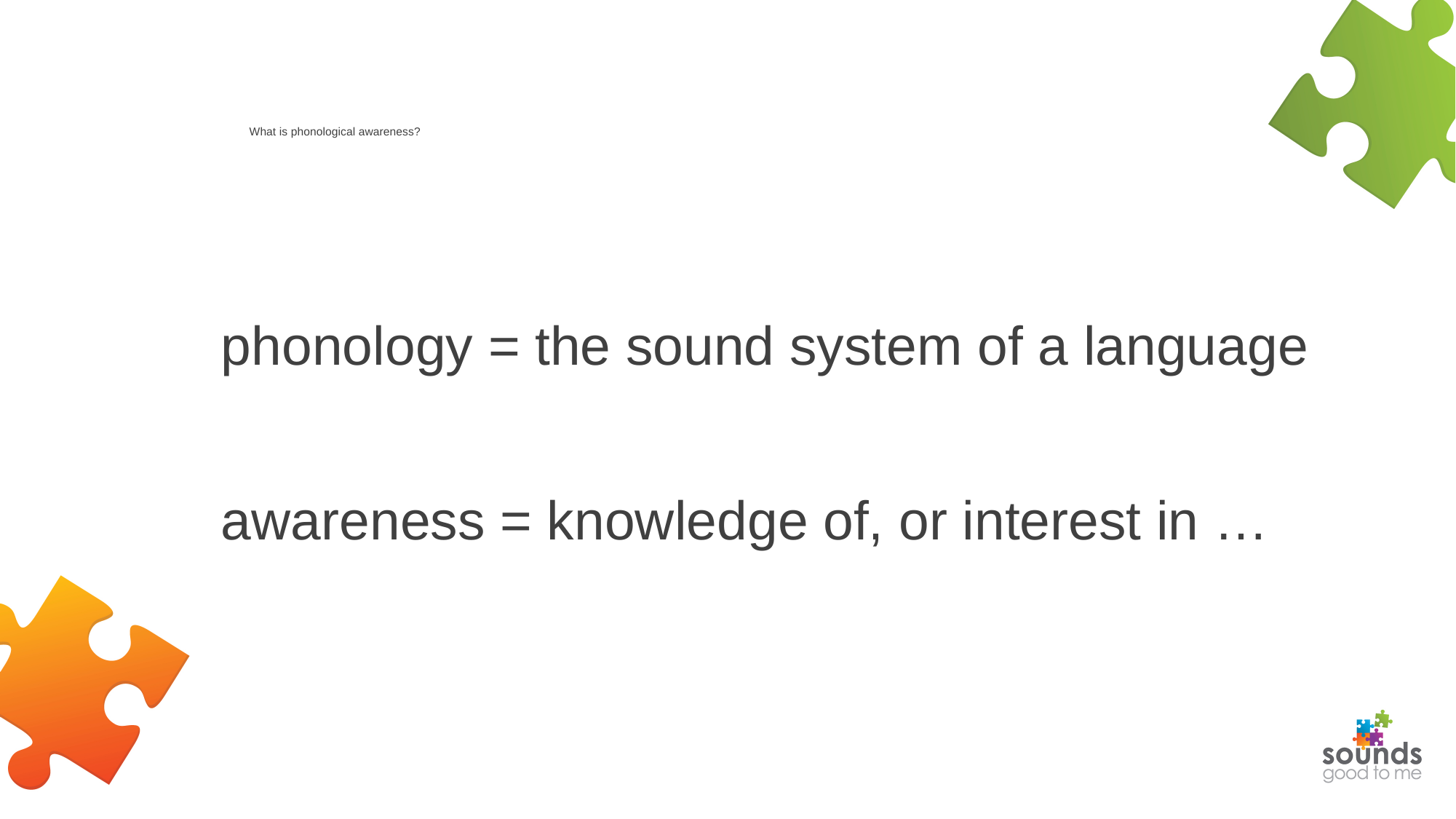

# What is phonological awareness?

phonology = the sound system of a language

awareness = knowledge of, or interest in …